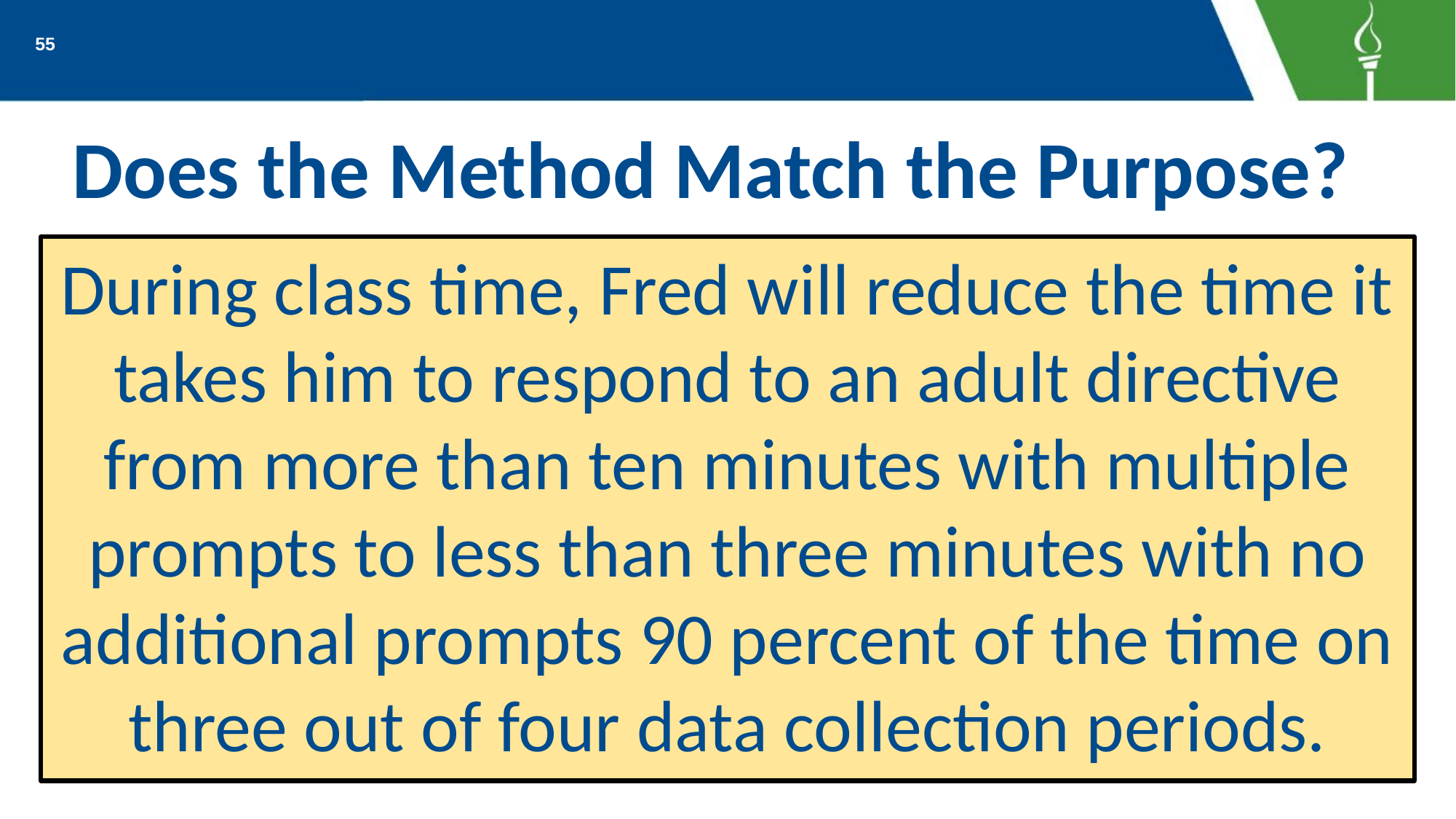

55
# Does the Method Match the Purpose?
During class time, Fred will reduce the time it takes him to respond to an adult directive from more than ten minutes with multiple prompts to less than three minutes with no additional prompts 90 percent of the time on three out of four data collection periods.